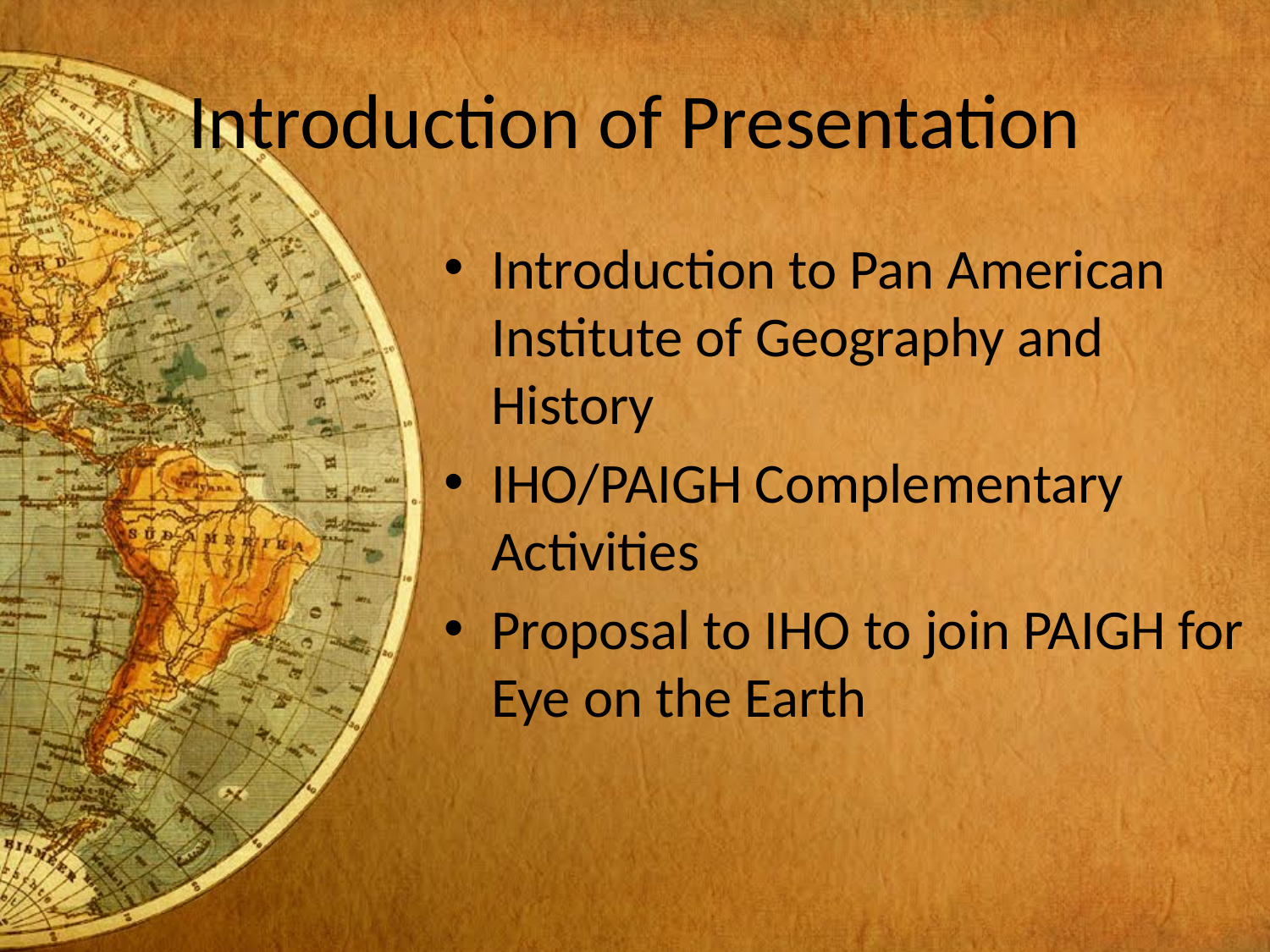

# Introduction of Presentation
Introduction to Pan American Institute of Geography and History
IHO/PAIGH Complementary Activities
Proposal to IHO to join PAIGH for Eye on the Earth